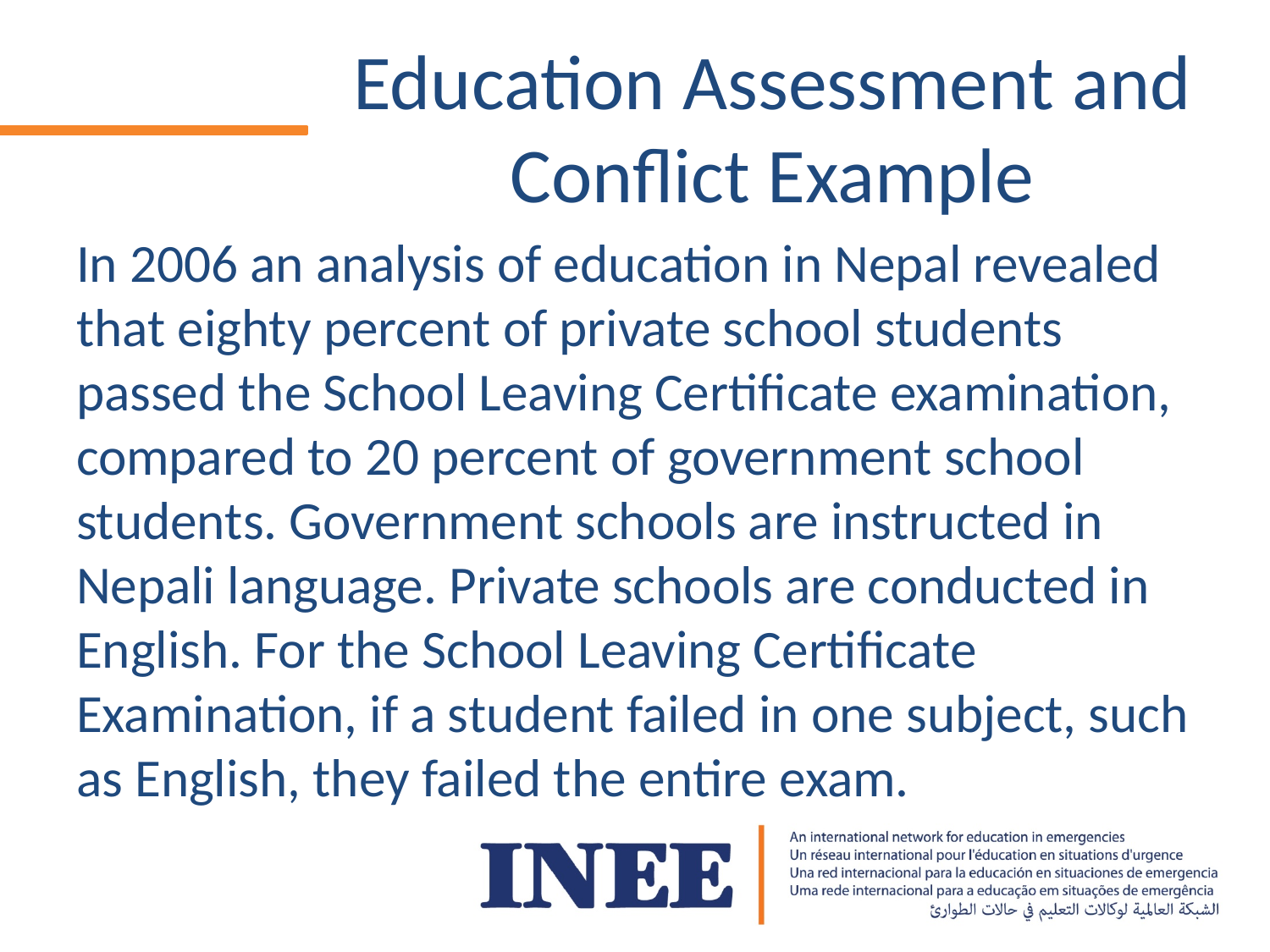

# Education Assessment and Conflict Example
In 2006 an analysis of education in Nepal revealed that eighty percent of private school students passed the School Leaving Certificate examination, compared to 20 percent of government school students. Government schools are instructed in Nepali language. Private schools are conducted in English. For the School Leaving Certificate Examination, if a student failed in one subject, such as English, they failed the entire exam.